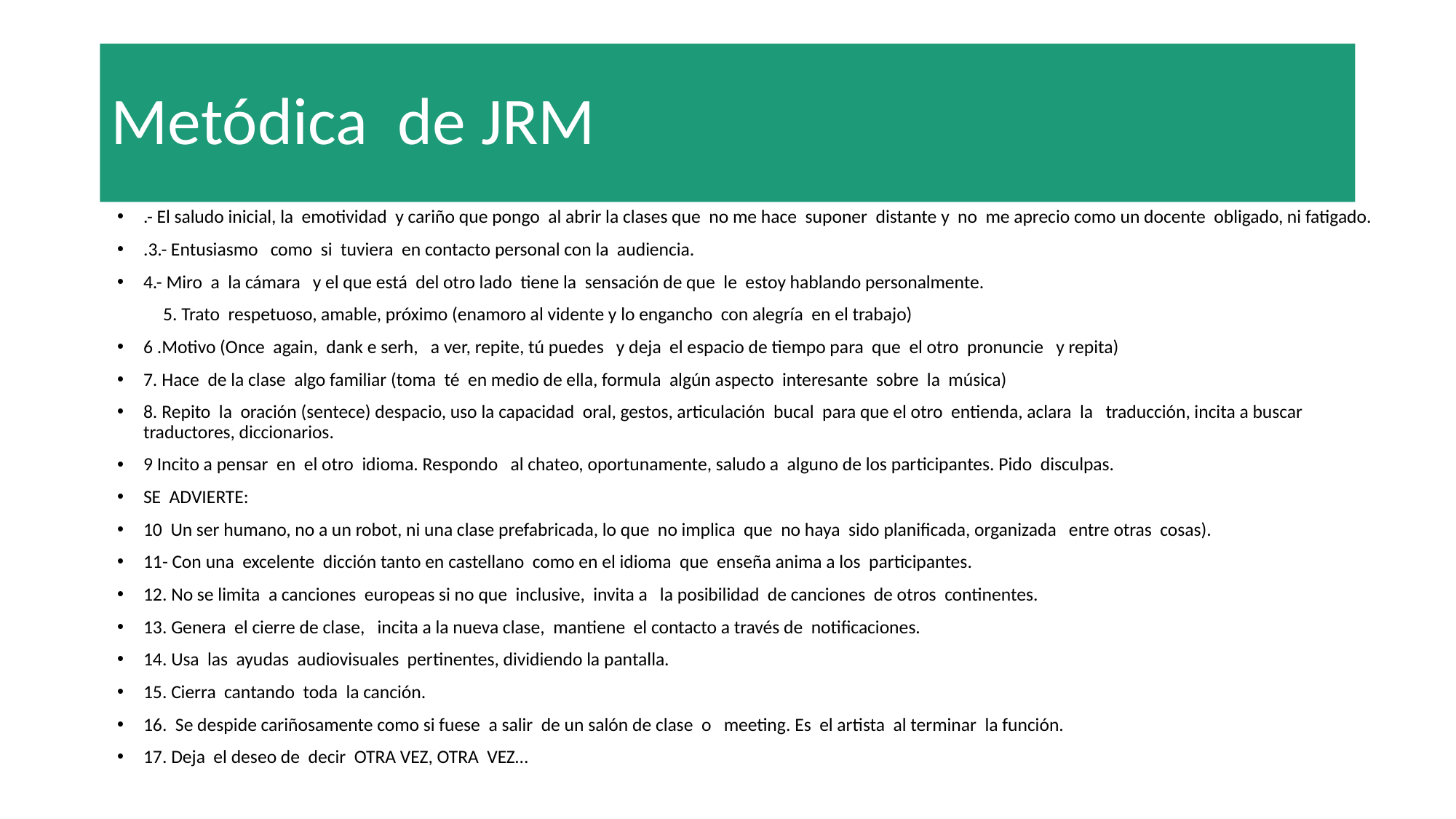

# Metódica  de JRM
.- El saludo inicial, la  emotividad  y cariño que pongo  al abrir la clases que  no me hace  suponer  distante y  no  me aprecio como un docente  obligado, ni fatigado.
.3.- Entusiasmo   como  si  tuviera  en contacto personal con la  audiencia.
4.- Miro  a  la cámara   y el que está  del otro lado  tiene la  sensación de que  le  estoy hablando personalmente.
           5. Trato  respetuoso, amable, próximo (enamoro al vidente y lo engancho  con alegría  en el trabajo)
6 .Motivo (Once  again,  dank e serh,   a ver, repite, tú puedes   y deja  el espacio de tiempo para  que  el otro  pronuncie   y repita)
7. Hace  de la clase  algo familiar (toma  té  en medio de ella, formula  algún aspecto  interesante  sobre  la  música)
8. Repito  la  oración (sentece) despacio, uso la capacidad  oral, gestos, articulación  bucal  para que el otro  entienda, aclara  la   traducción, incita a buscar   traductores, diccionarios.
9 Incito a pensar  en  el otro  idioma. Respondo   al chateo, oportunamente, saludo a  alguno de los participantes. Pido  disculpas.
SE  ADVIERTE:
10  Un ser humano, no a un robot, ni una clase prefabricada, lo que  no implica  que  no haya  sido planificada, organizada   entre otras  cosas).
11- Con una  excelente  dicción tanto en castellano  como en el idioma  que  enseña anima a los  participantes.
12. No se limita  a canciones  europeas si no que  inclusive,  invita a   la posibilidad  de canciones  de otros  continentes.
13. Genera  el cierre de clase,   incita a la nueva clase,  mantiene  el contacto a través de  notificaciones.
14. Usa  las  ayudas  audiovisuales  pertinentes, dividiendo la pantalla.
15. Cierra  cantando  toda  la canción.
16.  Se despide cariñosamente como si fuese  a salir  de un salón de clase  o   meeting. Es  el artista  al terminar  la función.
17. Deja  el deseo de  decir  OTRA VEZ, OTRA  VEZ…